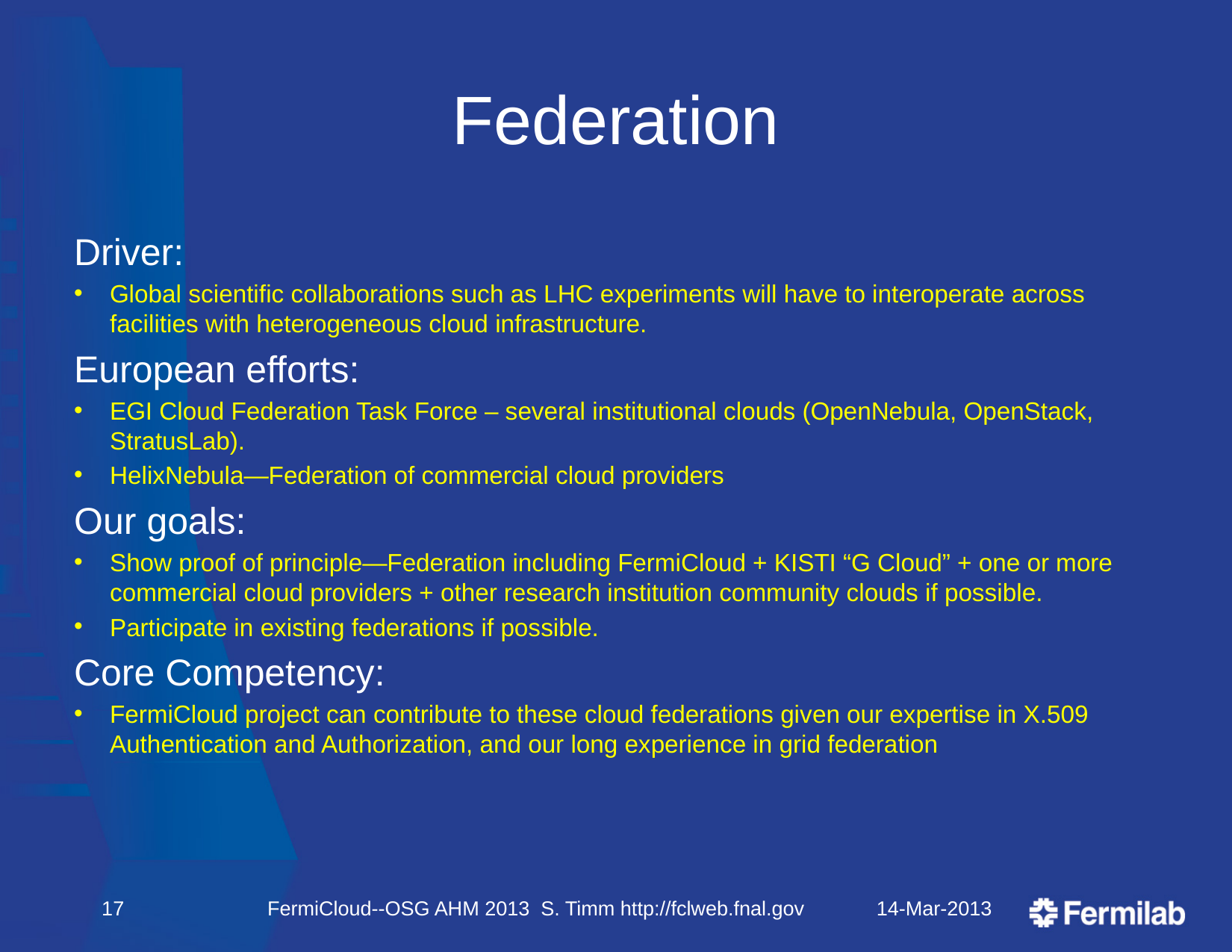

# Federation
Driver:
Global scientific collaborations such as LHC experiments will have to interoperate across facilities with heterogeneous cloud infrastructure.
European efforts:
EGI Cloud Federation Task Force – several institutional clouds (OpenNebula, OpenStack, StratusLab).
HelixNebula—Federation of commercial cloud providers
Our goals:
Show proof of principle—Federation including FermiCloud + KISTI “G Cloud” + one or more commercial cloud providers + other research institution community clouds if possible.
Participate in existing federations if possible.
Core Competency:
FermiCloud project can contribute to these cloud federations given our expertise in X.509 Authentication and Authorization, and our long experience in grid federation
17
FermiCloud--OSG AHM 2013  S. Timm http://fclweb.fnal.gov
14-Mar-2013